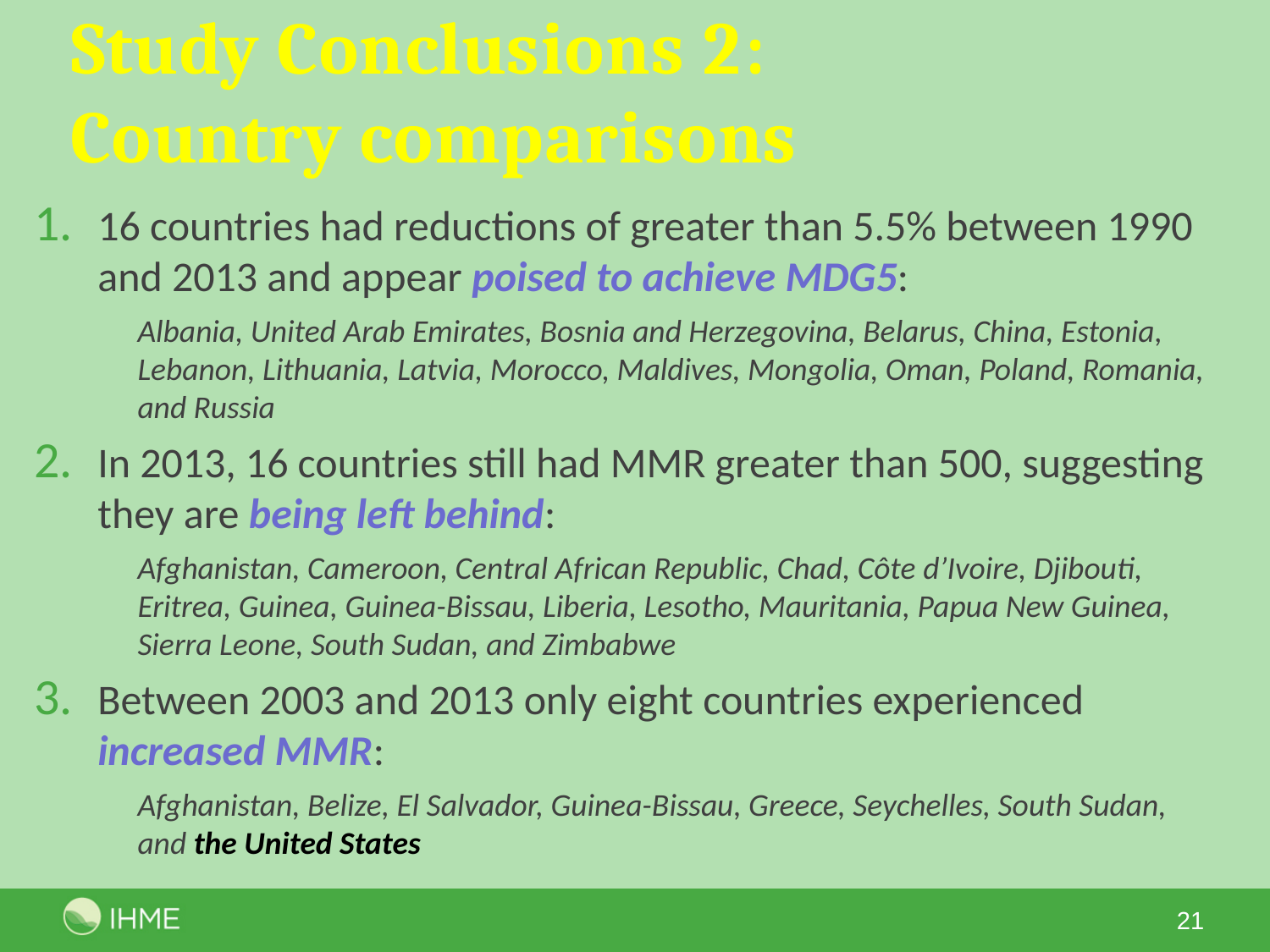

# Study Conclusions 2: Country comparisons
16 countries had reductions of greater than 5.5% between 1990 and 2013 and appear poised to achieve MDG5:
Albania, United Arab Emirates, Bosnia and Herzegovina, Belarus, China, Estonia, Lebanon, Lithuania, Latvia, Morocco, Maldives, Mongolia, Oman, Poland, Romania, and Russia
In 2013, 16 countries still had MMR greater than 500, suggesting they are being left behind:
Afghanistan, Cameroon, Central African Republic, Chad, Côte d’Ivoire, Djibouti, Eritrea, Guinea, Guinea-Bissau, Liberia, Lesotho, Mauritania, Papua New Guinea, Sierra Leone, South Sudan, and Zimbabwe
Between 2003 and 2013 only eight countries experienced increased MMR:
Afghanistan, Belize, El Salvador, Guinea-Bissau, Greece, Seychelles, South Sudan, and the United States
21